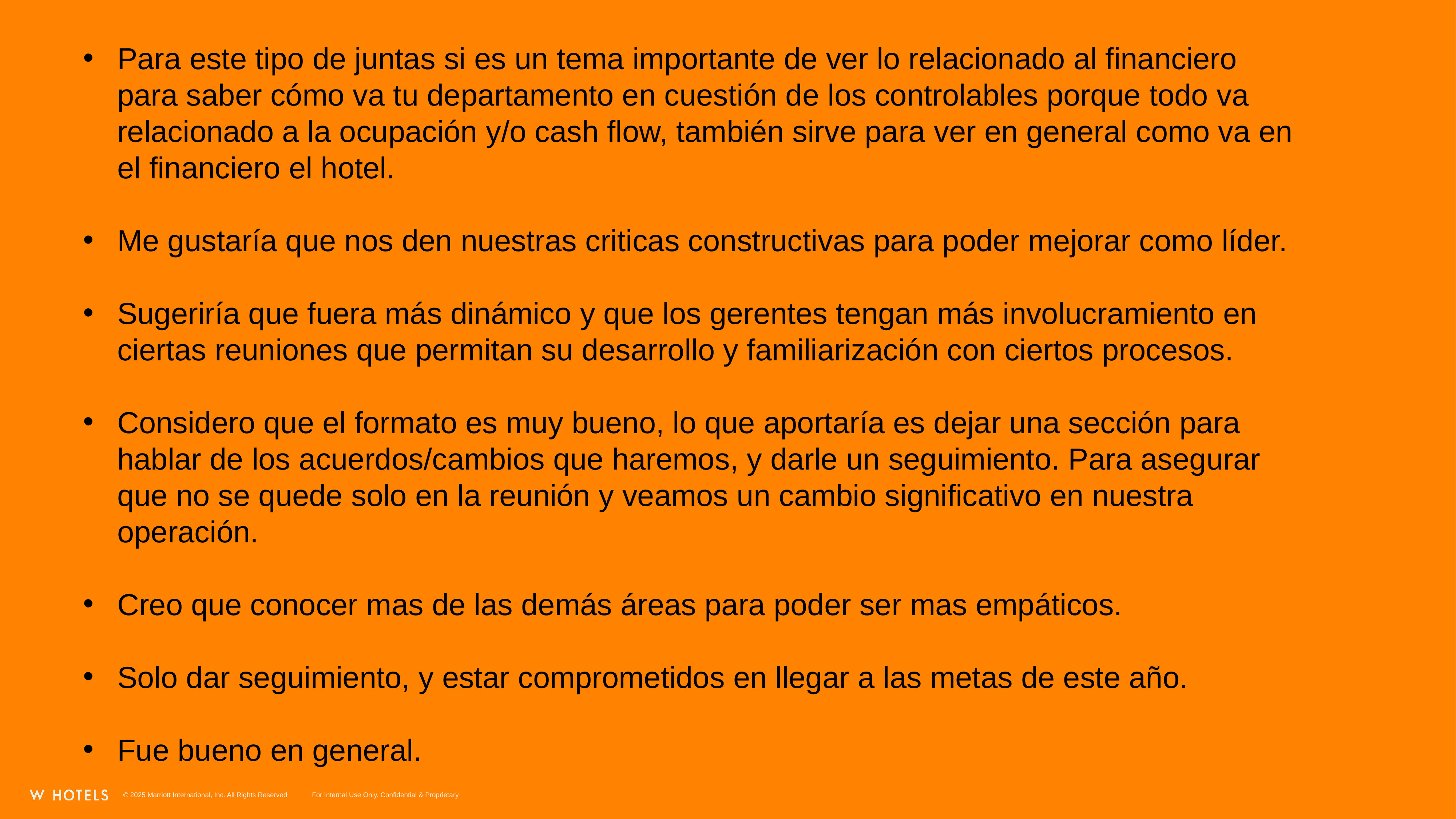

Para este tipo de juntas si es un tema importante de ver lo relacionado al financiero para saber cómo va tu departamento en cuestión de los controlables porque todo va relacionado a la ocupación y/o cash flow, también sirve para ver en general como va en el financiero el hotel.

Me gustaría que nos den nuestras criticas constructivas para poder mejorar como líder.

Sugeriría que fuera más dinámico y que los gerentes tengan más involucramiento en ciertas reuniones que permitan su desarrollo y familiarización con ciertos procesos.

Considero que el formato es muy bueno, lo que aportaría es dejar una sección para hablar de los acuerdos/cambios que haremos, y darle un seguimiento. Para asegurar que no se quede solo en la reunión y veamos un cambio significativo en nuestra operación.

Creo que conocer mas de las demás áreas para poder ser mas empáticos.

Solo dar seguimiento, y estar comprometidos en llegar a las metas de este año.

Fue bueno en general.